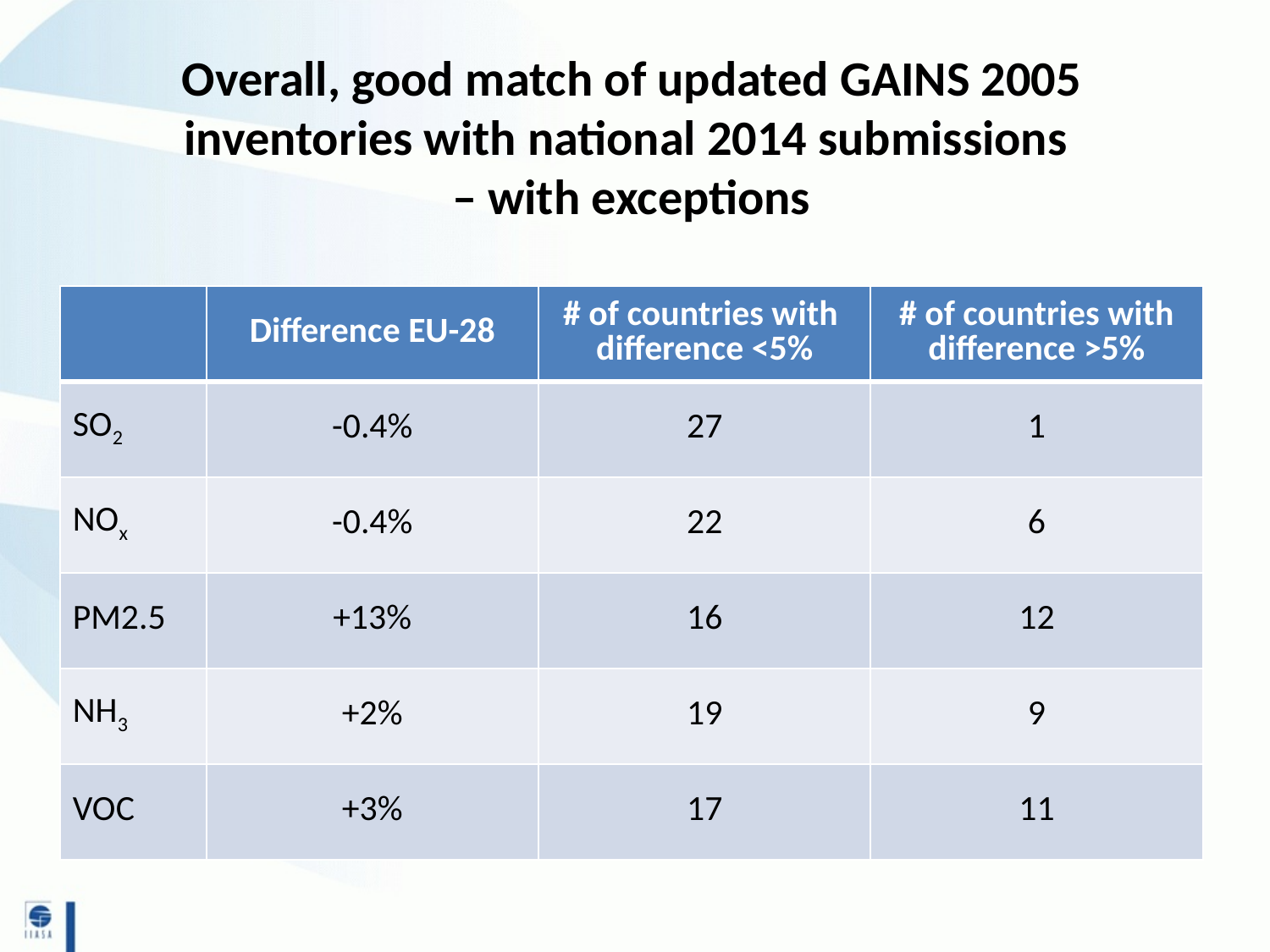

# Overall, good match of updated GAINS 2005 inventories with national 2014 submissions – with exceptions
|  | Difference EU-28 | # of countries with difference <5% | # of countries with difference >5% |
| --- | --- | --- | --- |
| SO2 | -0.4% | 27 | 1 |
| NOx | -0.4% | 22 | 6 |
| PM2.5 | +13% | 16 | 12 |
| NH3 | +2% | 19 | 9 |
| VOC | +3% | 17 | 11 |